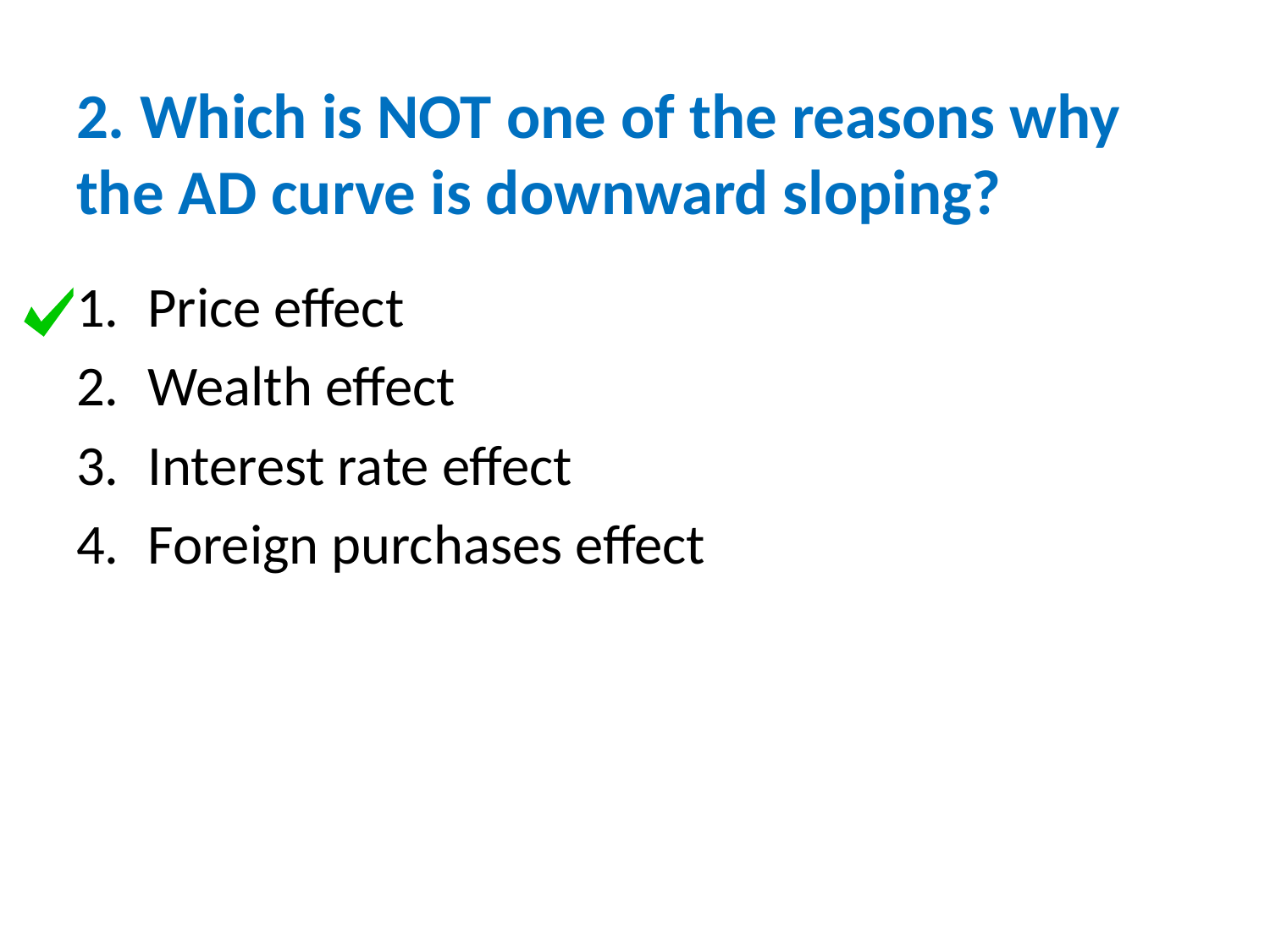

# 2. Which is NOT one of the reasons why the AD curve is downward sloping?
Price effect
Wealth effect
Interest rate effect
Foreign purchases effect